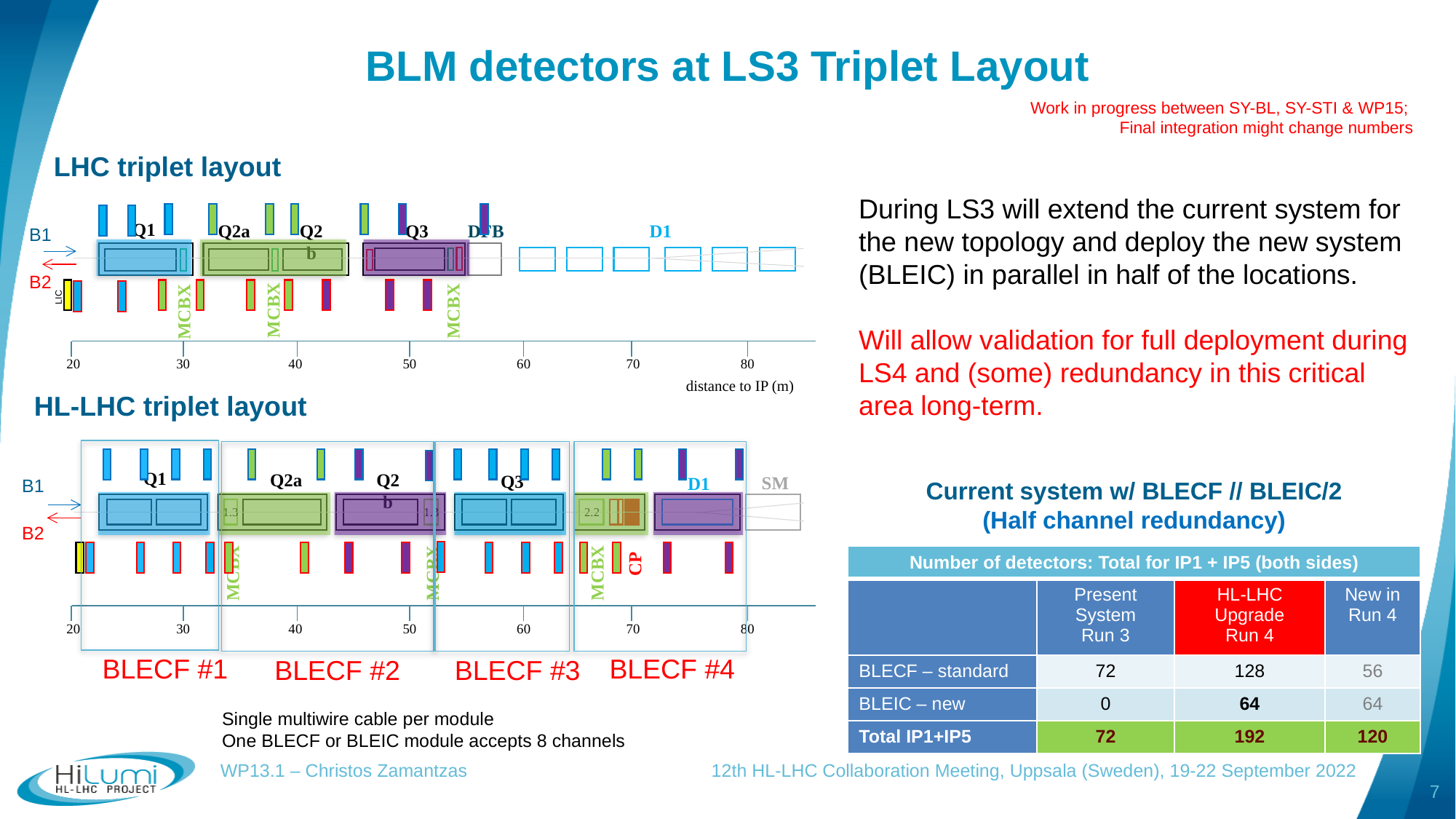

# BLM detectors at LS3 Triplet Layout
Work in progress between SY-BL, SY-STI & WP15;
Final integration might change numbers
LHC triplet layout

Q1
D1
Q2b
Q3
DFB
Q2a

MCBX
MCBX
MCBX
20
30
40
50
60
70
80
distance to IP (m)
B1

B2

LIC
During LS3 will extend the current system for the new topology and deploy the new system (BLEIC) in parallel in half of the locations.

Will allow validation for full deployment during LS4 and (some) redundancy in this critical area long-term.
HL-LHC triplet layout

Q1
Q2a
Q2b
Q3
SM
D1

1.3
2.2
1.3

CP
MCBX
MCBX
MCBX
20
30
40
50
60
70
80
B1

B2

BLECF #4
BLECF #1
BLECF #2
BLECF #3
Current system w/ BLECF // BLEIC/2
(Half channel redundancy)
| Number of detectors: Total for IP1 + IP5 (both sides) | Number of detectors: IP1 + IP5 (both sides) |  |  |
| --- | --- | --- | --- |
|  | Present System Run 3 | HL-LHC Upgrade Run 4 | New in Run 4 |
| BLECF – standard | 72 | 128 | 56 |
| BLEIC – new | 0 | 64 | 64 |
| Total IP1+IP5 | 72 | 192 | 120 |
Single multiwire cable per module
One BLECF or BLEIC module accepts 8 channels
WP13.1 – Christos Zamantzas

12th HL-LHC Collaboration Meeting, Uppsala (Sweden), 19-22 September 2022

7